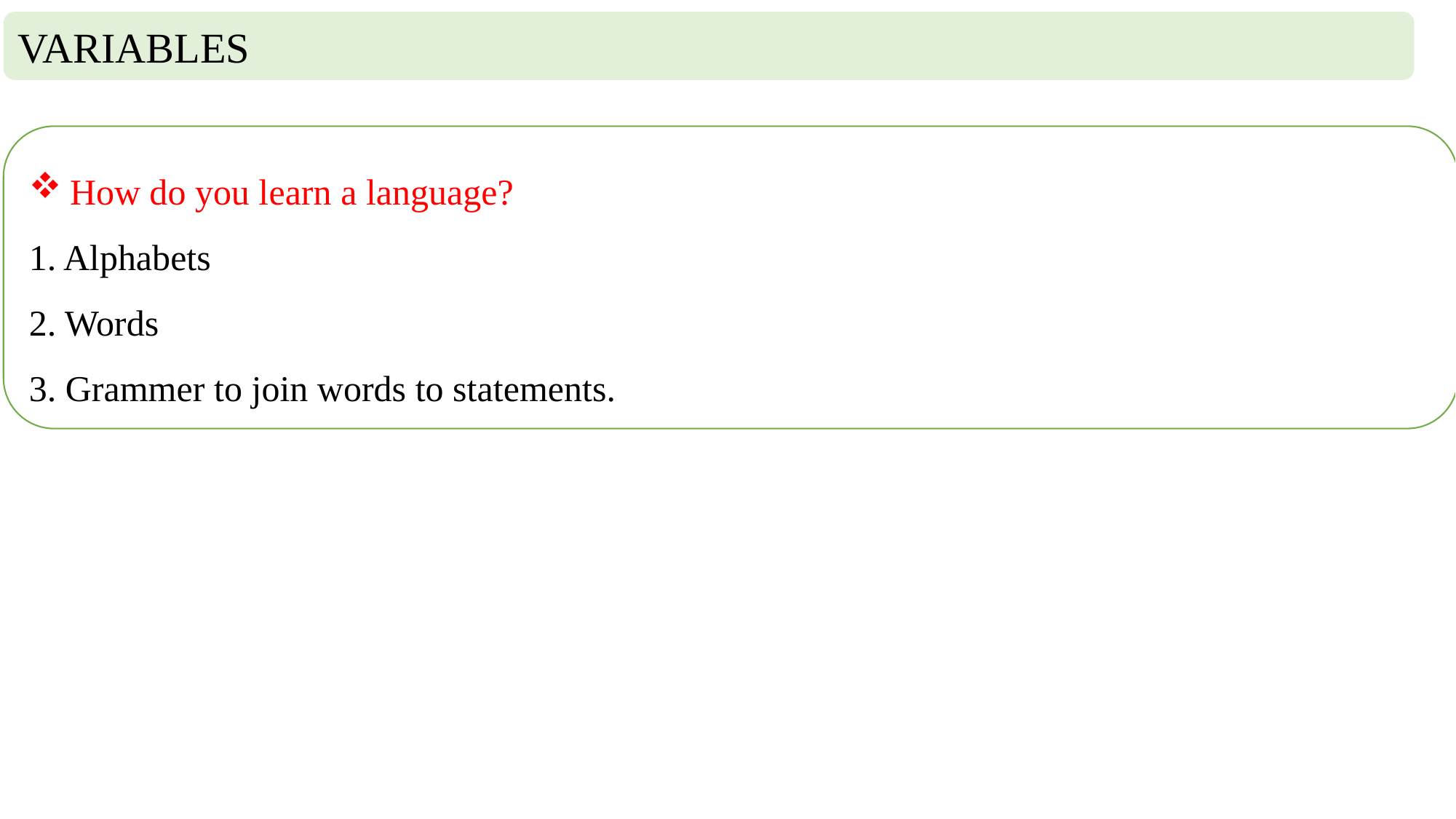

VARIABLES
How do you learn a language?
1. Alphabets
2. Words
3. Grammer to join words to statements.